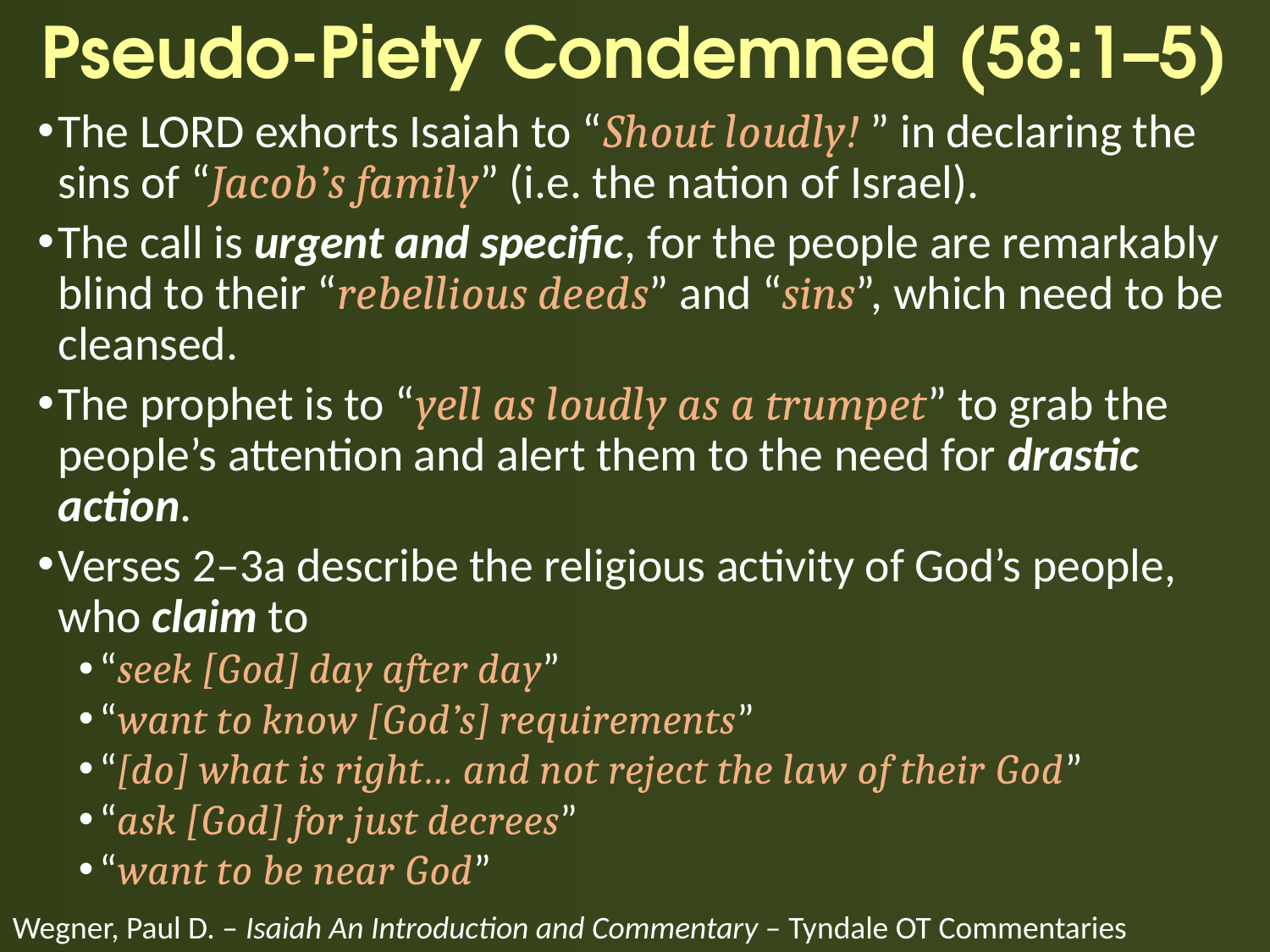

# Pseudo-Piety Condemned (58:1–5)
The LORD exhorts Isaiah to “Shout loudly! ” in declaring the sins of “Jacob’s family” (i.e. the nation of Israel).
The call is urgent and specific, for the people are remarkably blind to their “rebellious deeds” and “sins”, which need to be cleansed.
The prophet is to “yell as loudly as a trumpet” to grab the people’s attention and alert them to the need for drastic action.
Verses 2–3a describe the religious activity of God’s people, who claim to
“seek [God] day after day”
“want to know [God’s] requirements”
“[do] what is right… and not reject the law of their God”
“ask [God] for just decrees”
“want to be near God”
Wegner, Paul D. – Isaiah An Introduction and Commentary – Tyndale OT Commentaries